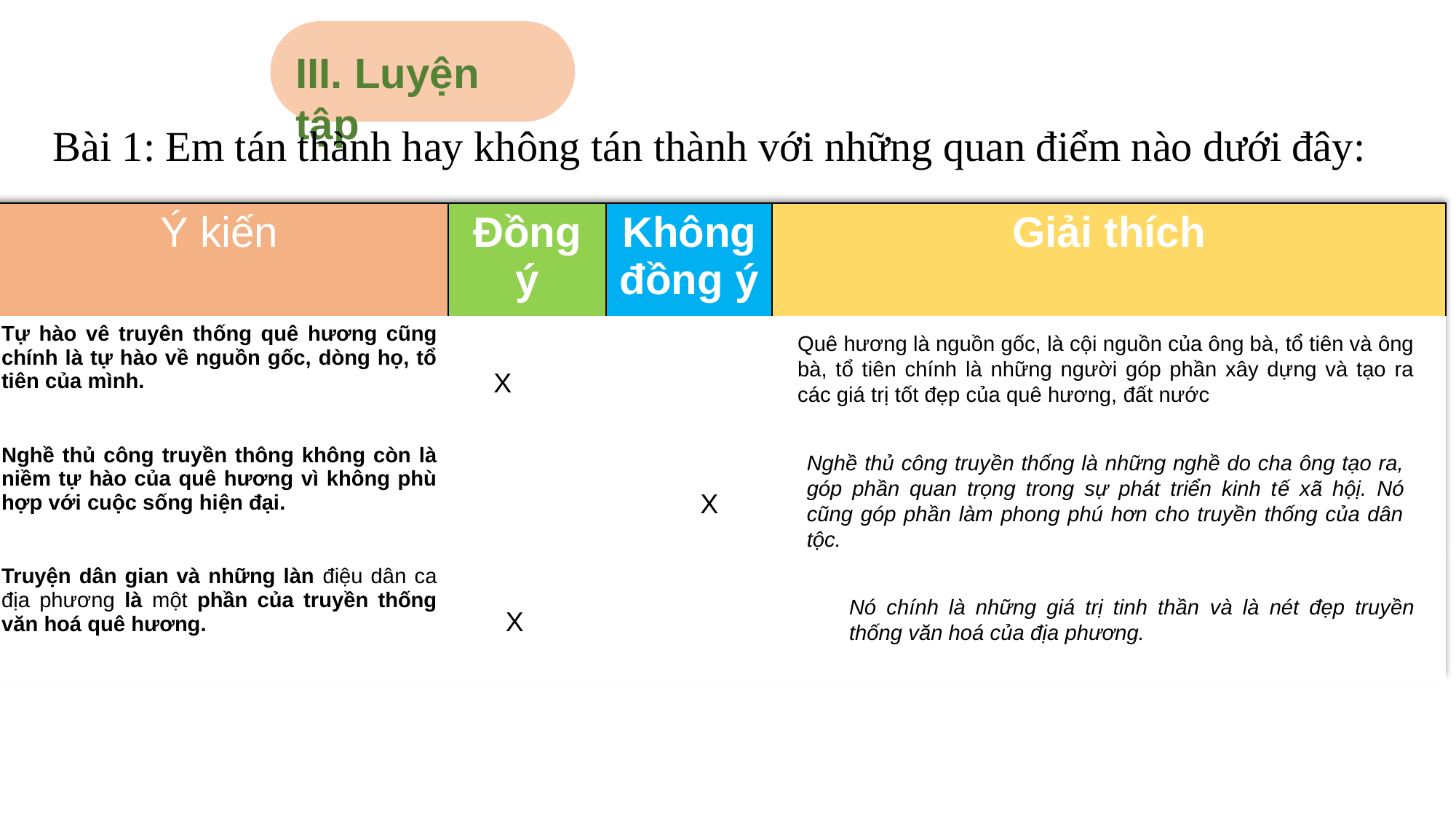

III. Luyện tập
Bài 1: Em tán thành hay không tán thành với những quan điểm nào dưới đây:
| Ý kiến | Đồng ý | Không đồng ý | Giải thích |
| --- | --- | --- | --- |
| Tự hào vê truyên thống quê hương cũng chính là tự hào về nguồn gốc, dòng họ, tổ tiên của mình. |  |  |  |
| Nghề thủ công truyền thông không còn là niềm tự hào của quê hương vì không phù hợp với cuộc sống hiện đại. |  |  |  |
| Truyện dân gian và những làn điệu dân ca địa phương là một phần của truyền thống văn hoá quê hương. |  |  |  |
Quê hương là nguồn gốc, là cội nguồn của ông bà, tổ tiên và ông bà, tổ tiên chính là những người góp phần xây dựng và tạo ra các giá trị tốt đẹp của quê hương, đất nước
X
Nghề thủ công truyền thống là những nghề do cha ông tạo ra, góp phần quan trọng trong sự phát triển kinh tế xã hộị. Nó cũng góp phần làm phong phú hơn cho truyền thống của dân tộc.
X
Nó chính là những giá trị tinh thần và là nét đẹp truyền thống văn hoá của địa phương.
X